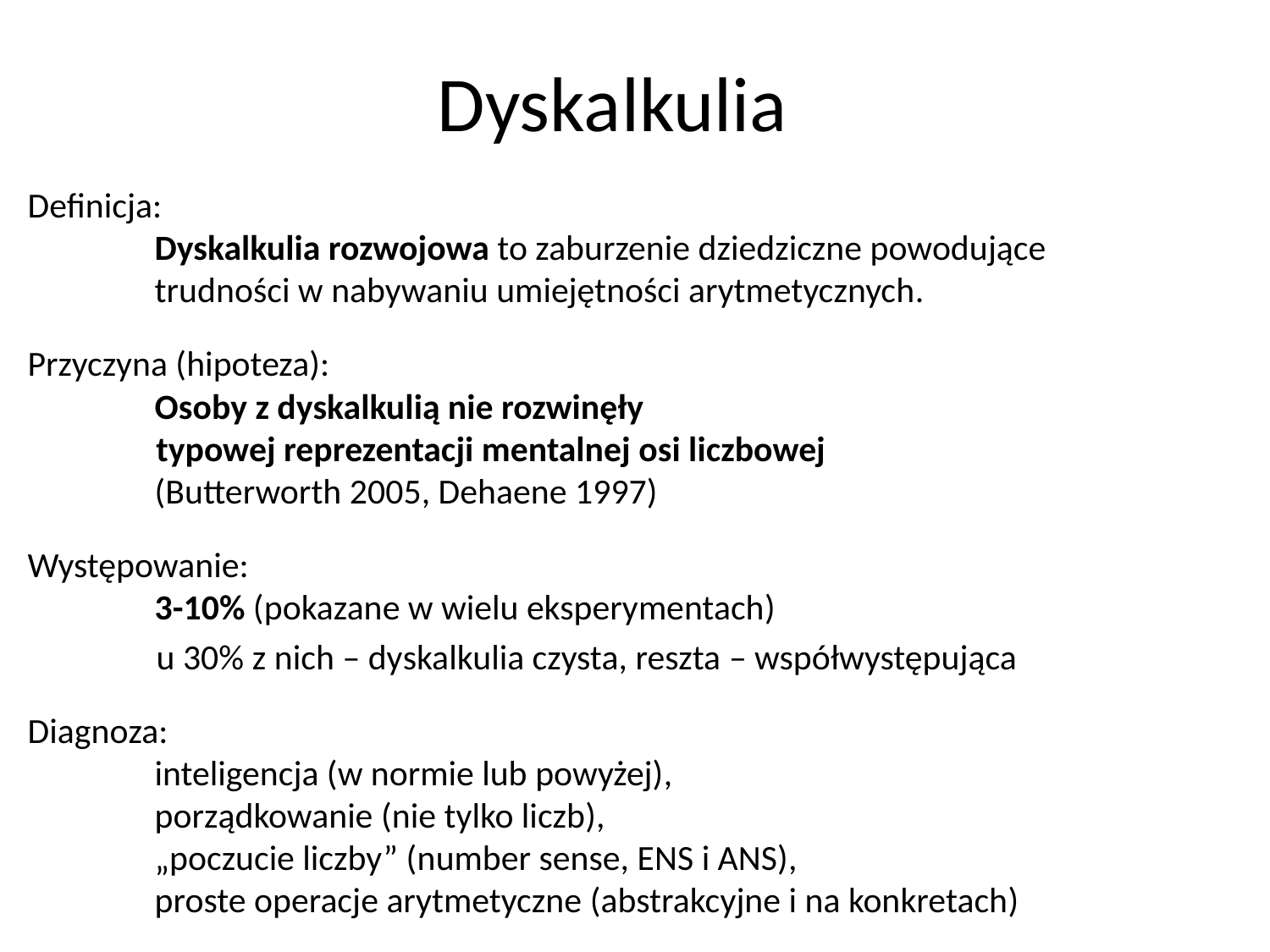

Dyskalkulia
Definicja:
	Dyskalkulia rozwojowa to zaburzenie dziedziczne powodujące
	trudności w nabywaniu umiejętności arytmetycznych.

Przyczyna (hipoteza):
	Osoby z dyskalkulią nie rozwinęły
                typowej reprezentacji mentalnej osi liczbowej
	(Butterworth 2005, Dehaene 1997)

Występowanie:
	3-10% (pokazane w wielu eksperymentach)
                u 30% z nich – dyskalkulia czysta, reszta – współwystępująca

Diagnoza:
	inteligencja (w normie lub powyżej),
	porządkowanie (nie tylko liczb),
	„poczucie liczby” (number sense, ENS i ANS),
	proste operacje arytmetyczne (abstrakcyjne i na konkretach)